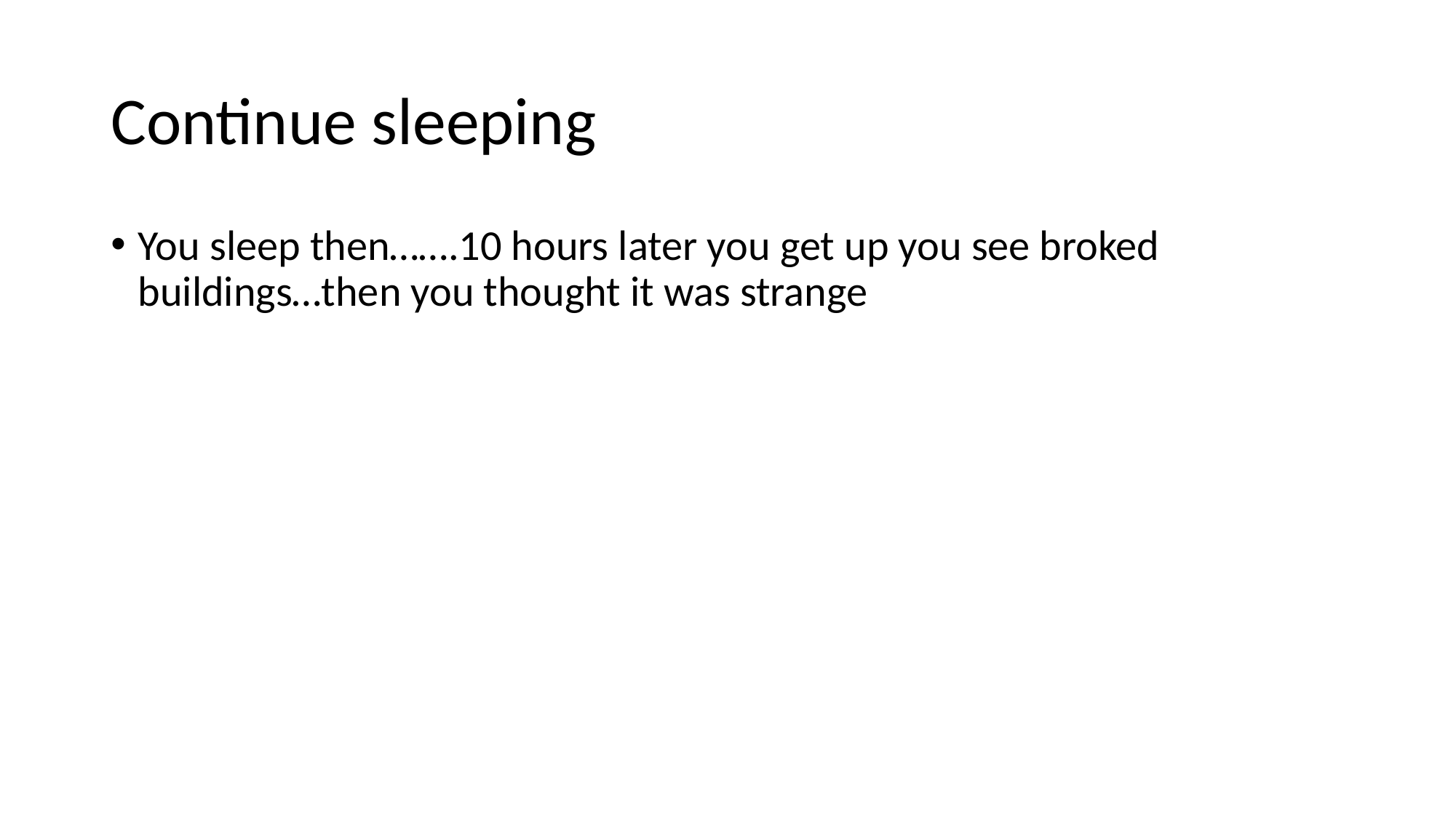

# Continue sleeping
You sleep then…….10 hours later you get up you see broked buildings…then you thought it was strange